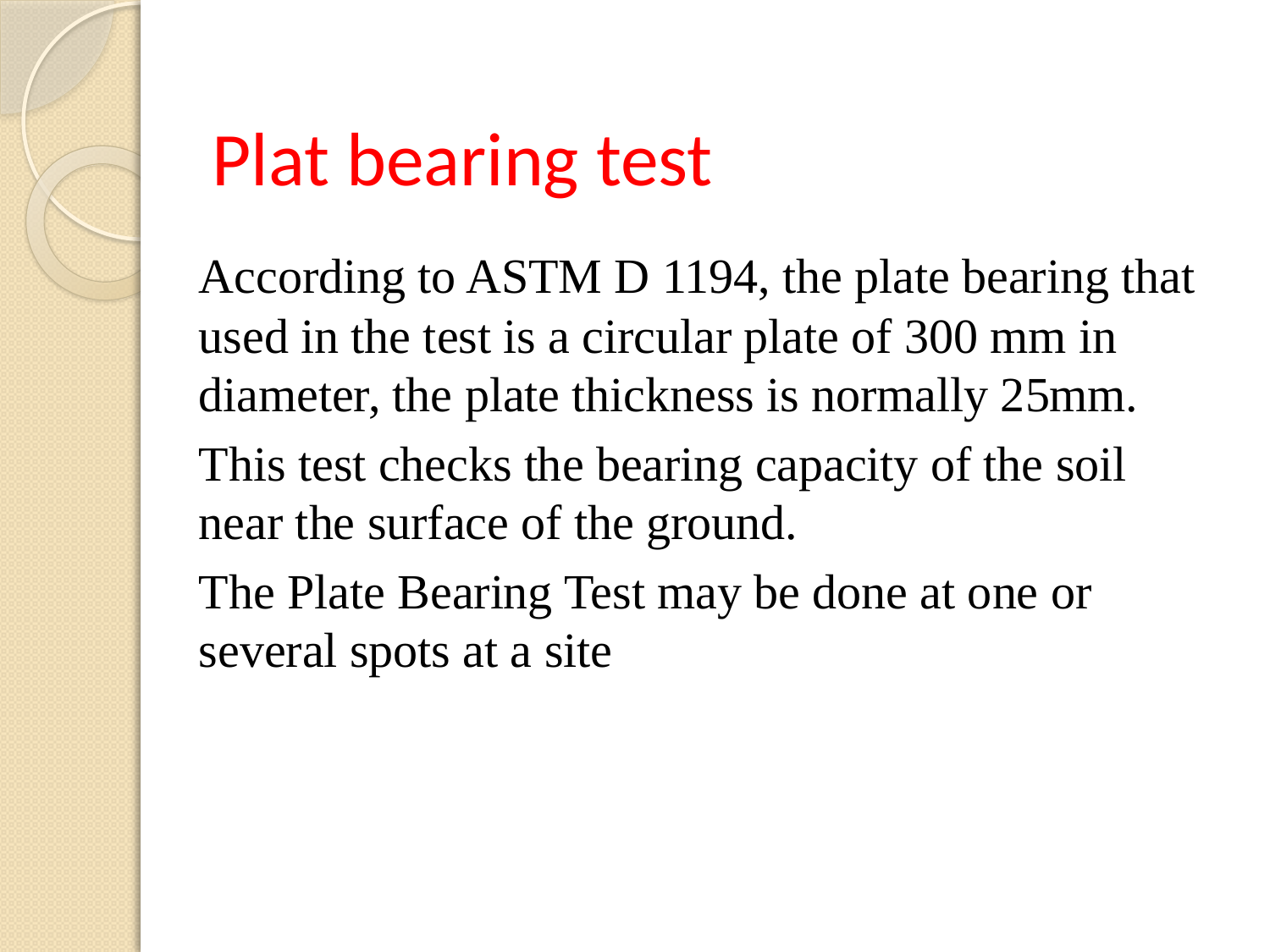

# Plat bearing test
	According to ASTM D 1194, the plate bearing that used in the test is a circular plate of 300 mm in diameter, the plate thickness is normally 25mm.
	This test checks the bearing capacity of the soil near the surface of the ground.
	The Plate Bearing Test may be done at one or several spots at a site